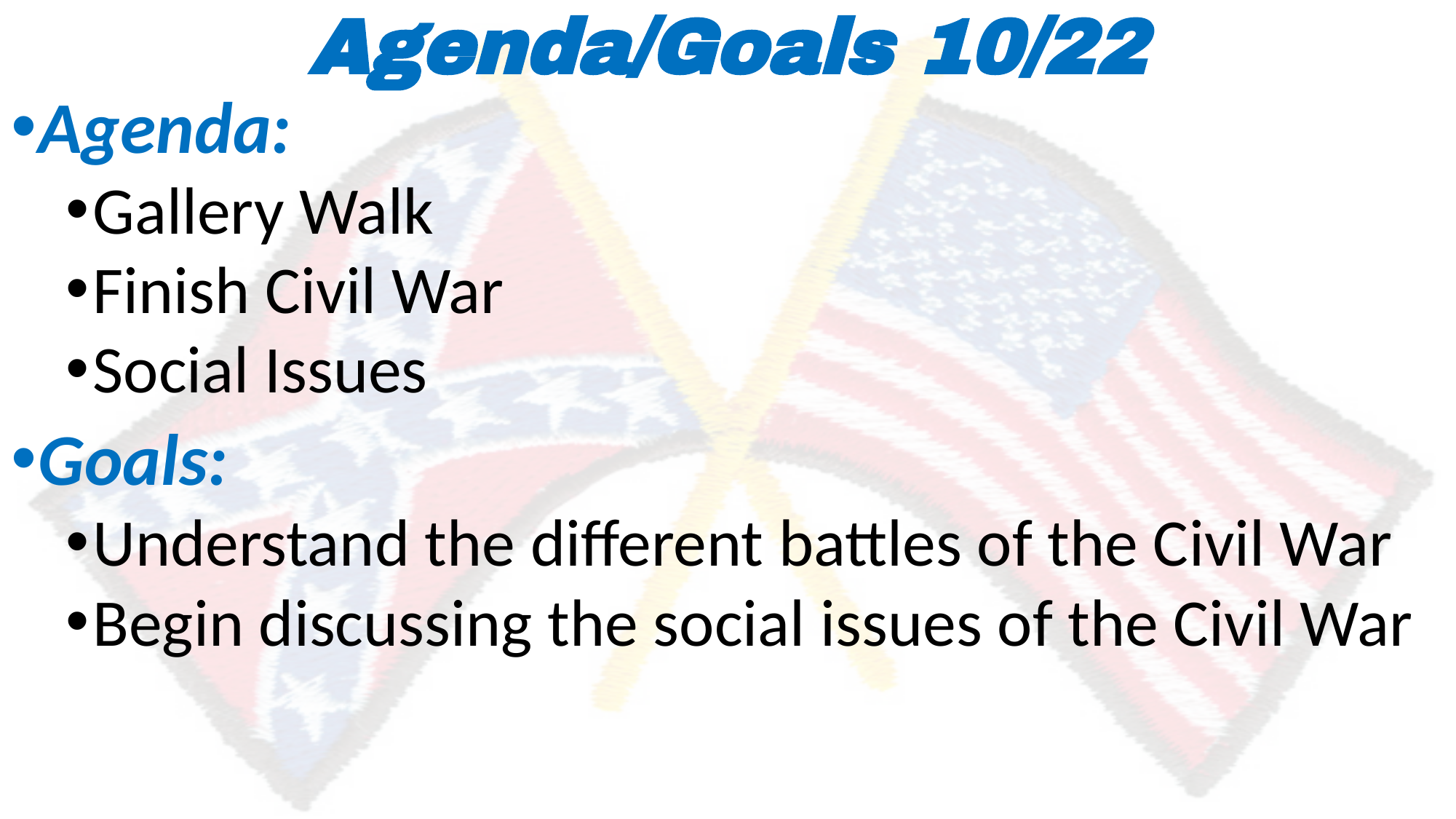

# Agenda/Goals 10/22
Agenda:
Gallery Walk
Finish Civil War
Social Issues
Goals:
Understand the different battles of the Civil War
Begin discussing the social issues of the Civil War